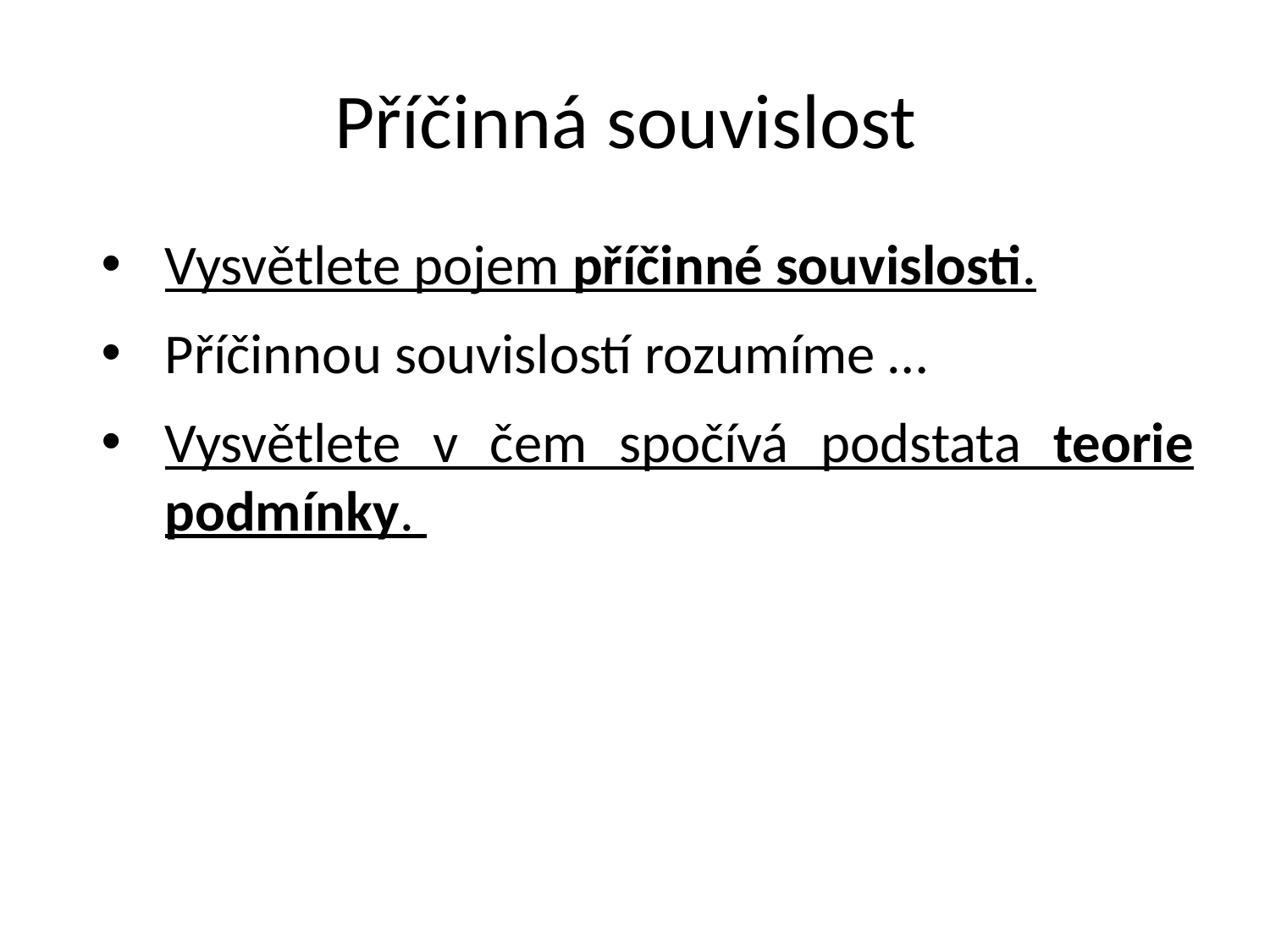

# Příčinná souvislost
Vysvětlete pojem příčinné souvislosti.
Příčinnou souvislostí rozumíme …
Vysvětlete v čem spočívá podstata teorie podmínky.